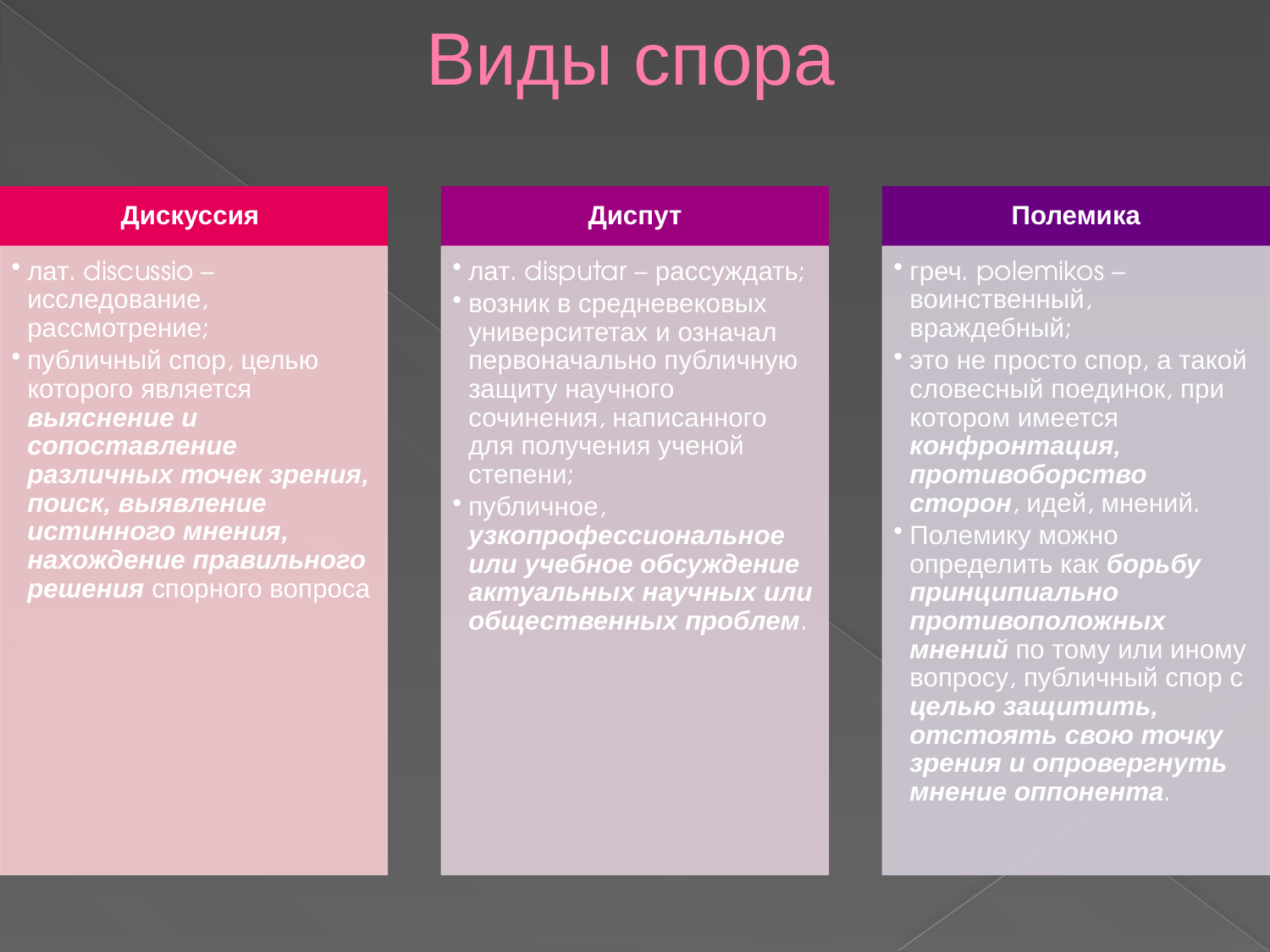

# Виды спора
Дискуссия
лат. discussio – исследование, рассмотрение;
публичный спор, целью которого является выяснение и сопоставление различных точек зрения, поиск, выявление истинного мнения, нахождение правильного решения спорного вопроса
Диспут
лат. disputar – рассуждать;
возник в средневековых университетах и означал первоначально публичную защиту научного сочинения, написанного для получения ученой степени;
публичное, узкопрофессиональное или учебное обсуждение актуальных научных или общественных проблем.
Полемика
греч. polemikos – воинственный, враждебный;
это не просто спор, а такой словесный поединок, при котором имеется конфронтация, противоборство сторон, идей, мнений.
Полемику можно определить как борьбу принципиально противоположных мнений по тому или иному вопросу, публичный спор с целью защитить, отстоять свою точку зрения и опровергнуть мнение оппонента.